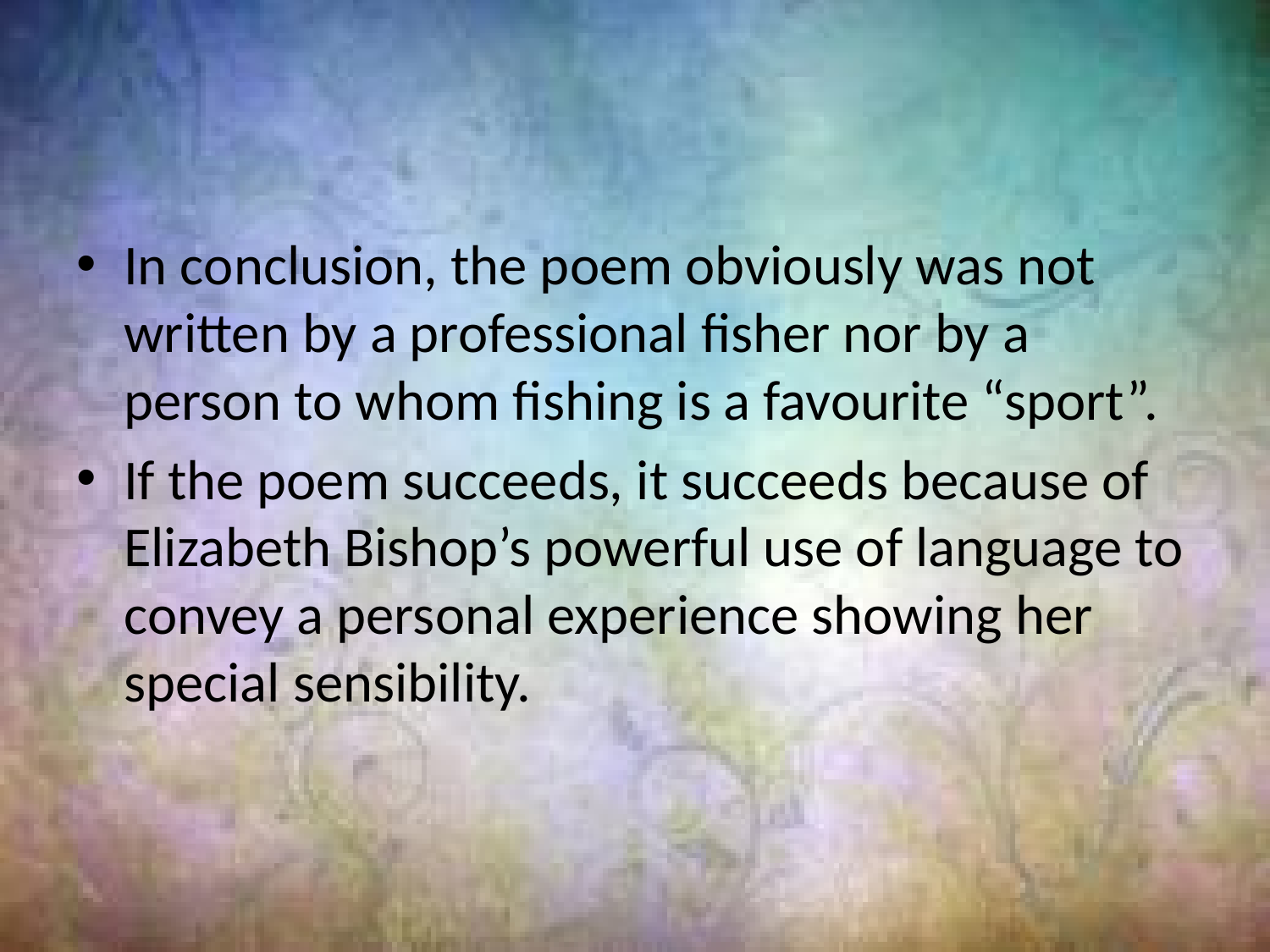

#
In conclusion, the poem obviously was not written by a professional fisher nor by a person to whom fishing is a favourite “sport”.
If the poem succeeds, it succeeds because of Elizabeth Bishop’s powerful use of language to convey a personal experience showing her special sensibility.